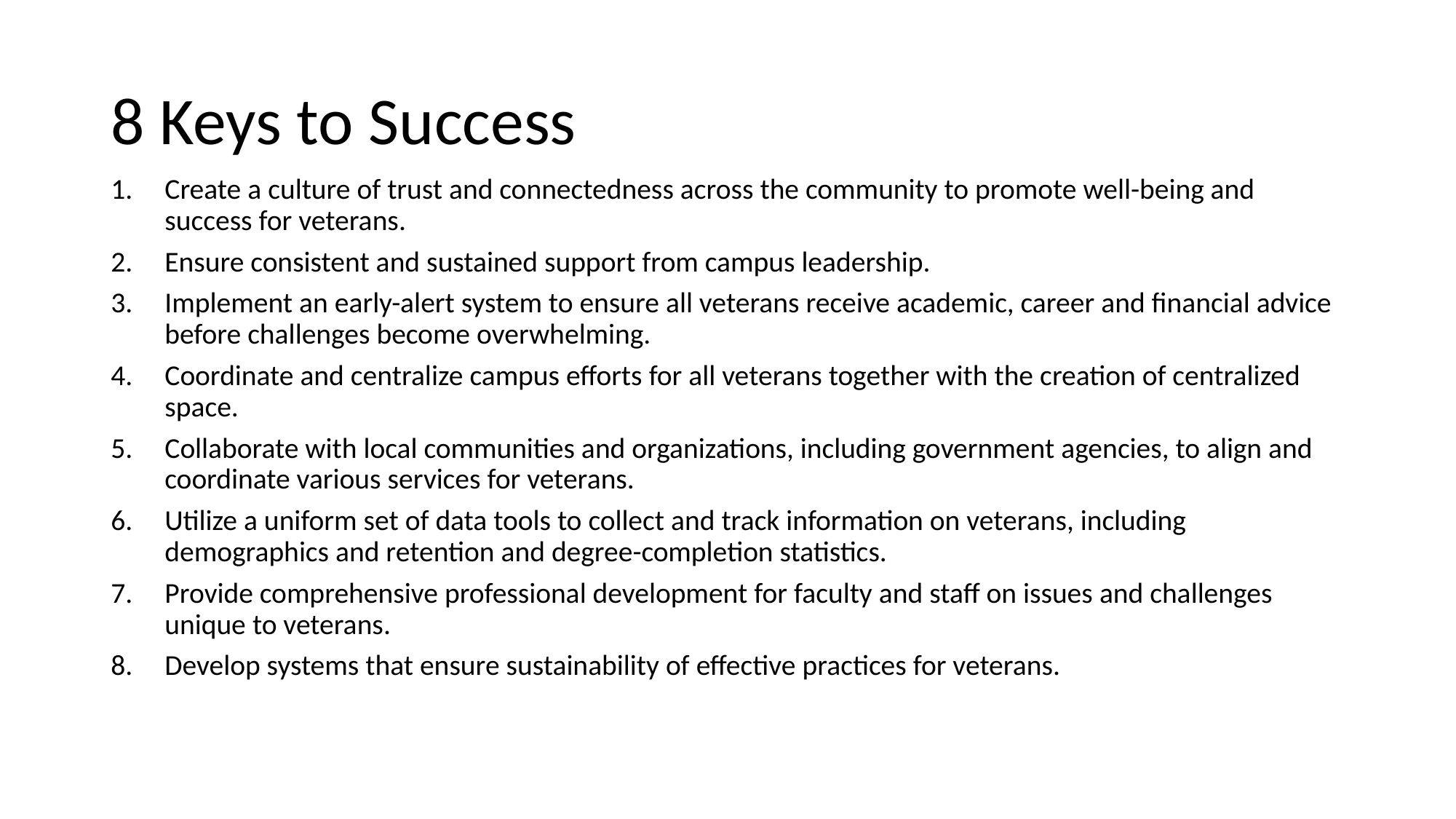

# 8 Keys to Success
Create a culture of trust and connectedness across the community to promote well-being and success for veterans.
Ensure consistent and sustained support from campus leadership.
Implement an early-alert system to ensure all veterans receive academic, career and financial advice before challenges become overwhelming.
Coordinate and centralize campus efforts for all veterans together with the creation of centralized space.
Collaborate with local communities and organizations, including government agencies, to align and coordinate various services for veterans.
Utilize a uniform set of data tools to collect and track information on veterans, including demographics and retention and degree-completion statistics.
Provide comprehensive professional development for faculty and staff on issues and challenges unique to veterans.
Develop systems that ensure sustainability of effective practices for veterans.